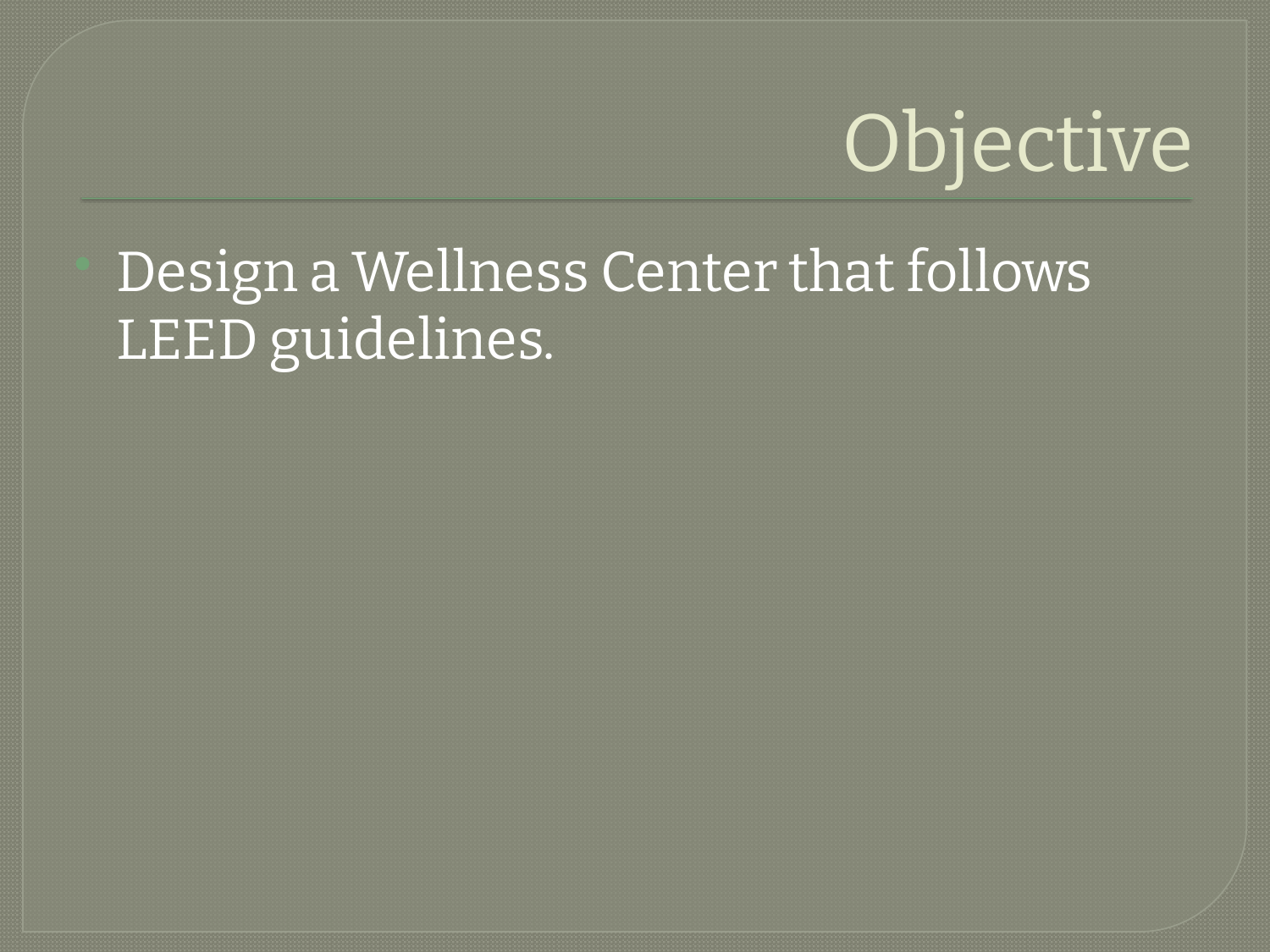

# Objective
Design a Wellness Center that follows LEED guidelines.